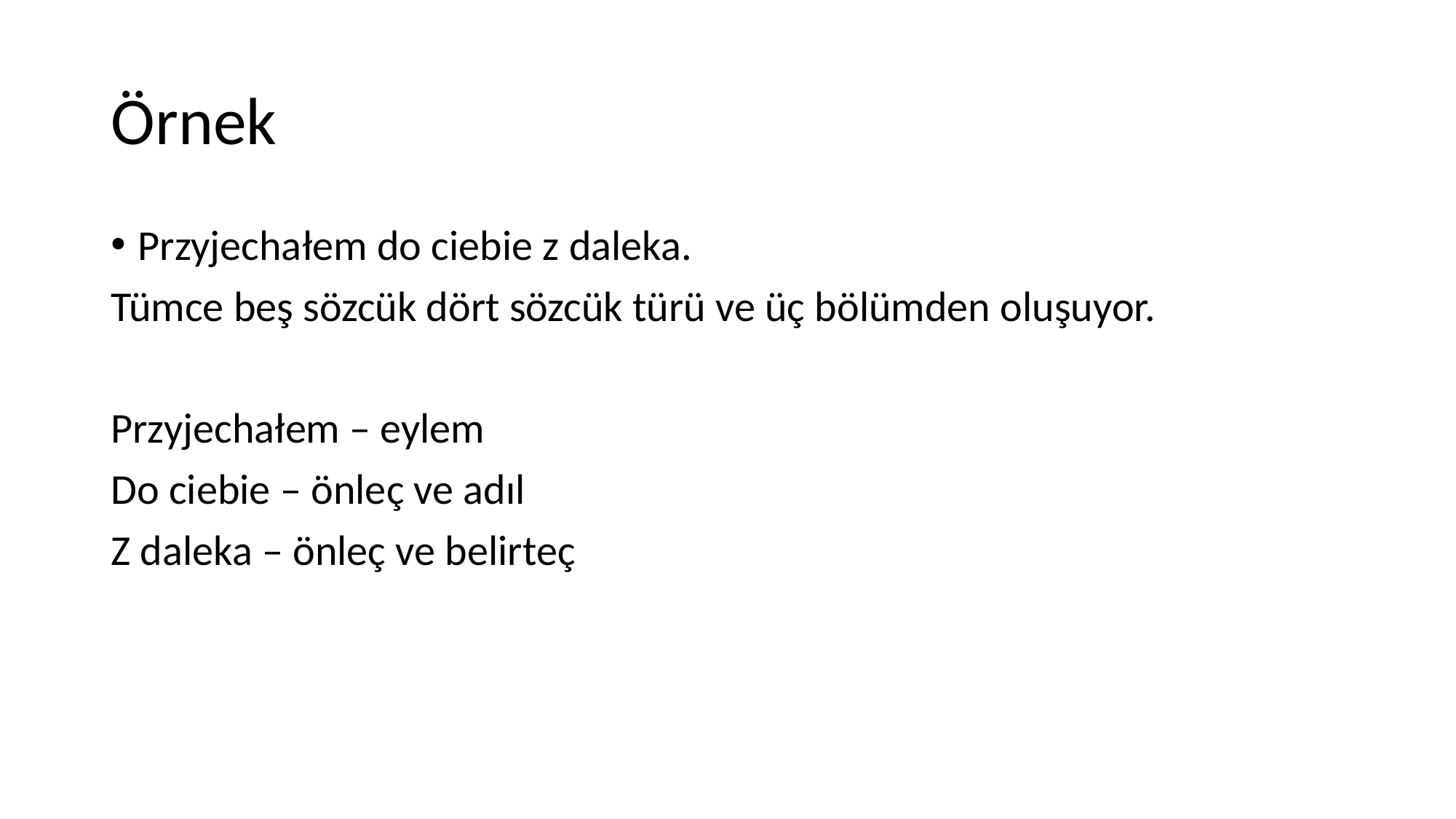

# Örnek
Przyjechałem do ciebie z daleka.
Tümce beş sözcük dört sözcük türü ve üç bölümden oluşuyor.

Przyjechałem – eylem
Do ciebie – önleç ve adıl
Z daleka – önleç ve belirteç